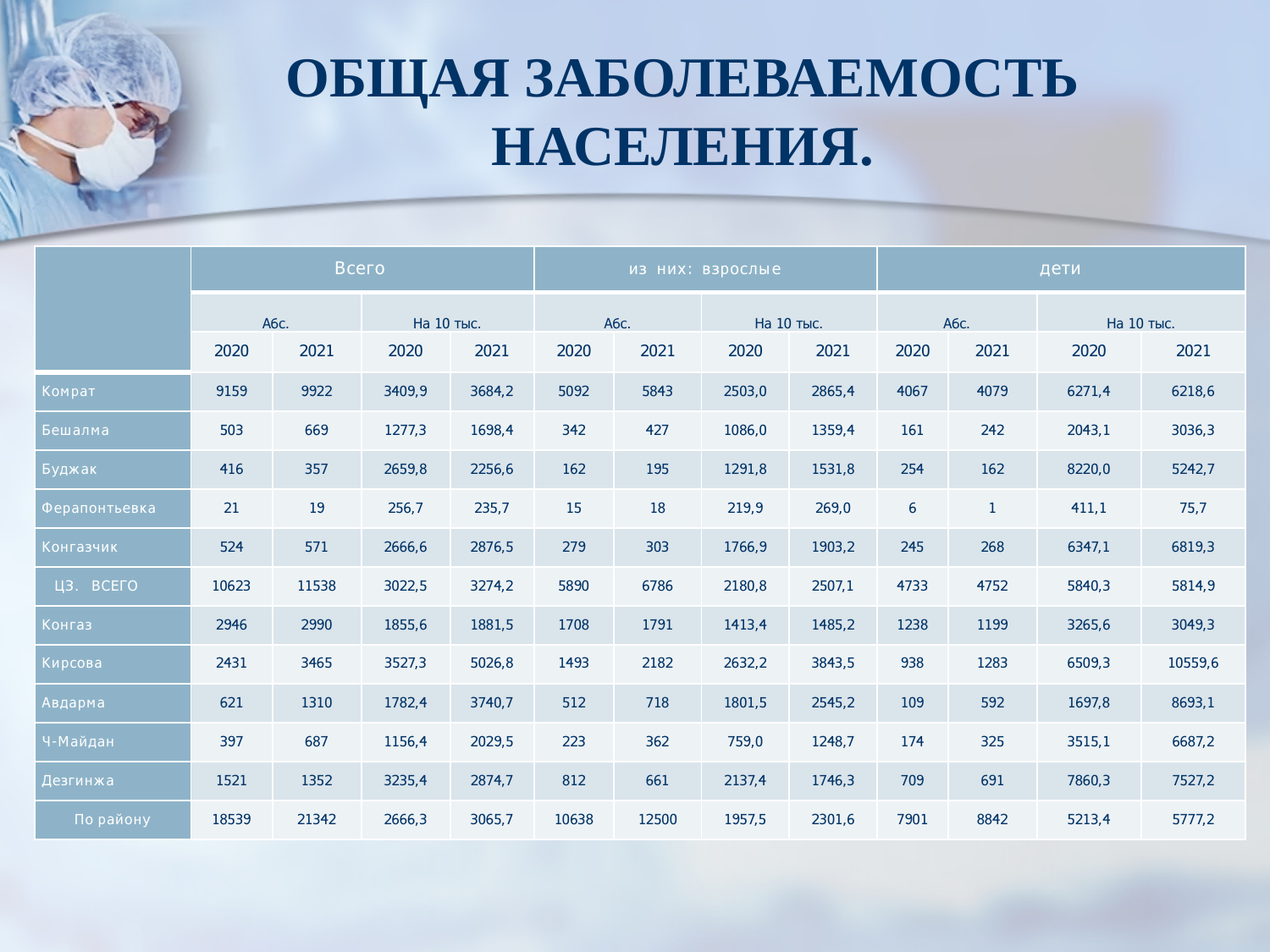

# ОБЩАЯ ЗАБОЛЕВАЕМОСТЬ НАСЕЛЕНИЯ.
|  | Всего |  |  |  | из них: взрослые |  |  |  | дети |  |  |  |
| --- | --- | --- | --- | --- | --- | --- | --- | --- | --- | --- | --- | --- |
|  | Абс. |  | На 10 тыс. |  | Абс. |  | На 10 тыс. |  | Абс. |  | На 10 тыс. |  |
|  | 2020 | 2021 | 2020 | 2021 | 2020 | 2021 | 2020 | 2021 | 2020 | 2021 | 2020 | 2021 |
| Комрат | 9159 | 9922 | 3409,9 | 3684,2 | 5092 | 5843 | 2503,0 | 2865,4 | 4067 | 4079 | 6271,4 | 6218,6 |
| Бешалма | 503 | 669 | 1277,3 | 1698,4 | 342 | 427 | 1086,0 | 1359,4 | 161 | 242 | 2043,1 | 3036,3 |
| Буджак | 416 | 357 | 2659,8 | 2256,6 | 162 | 195 | 1291,8 | 1531,8 | 254 | 162 | 8220,0 | 5242,7 |
| Ферапонтьевка | 21 | 19 | 256,7 | 235,7 | 15 | 18 | 219,9 | 269,0 | 6 | 1 | 411,1 | 75,7 |
| Конгазчик | 524 | 571 | 2666,6 | 2876,5 | 279 | 303 | 1766,9 | 1903,2 | 245 | 268 | 6347,1 | 6819,3 |
| ЦЗ. ВСЕГО | 10623 | 11538 | 3022,5 | 3274,2 | 5890 | 6786 | 2180,8 | 2507,1 | 4733 | 4752 | 5840,3 | 5814,9 |
| Конгаз | 2946 | 2990 | 1855,6 | 1881,5 | 1708 | 1791 | 1413,4 | 1485,2 | 1238 | 1199 | 3265,6 | 3049,3 |
| Кирсова | 2431 | 3465 | 3527,3 | 5026,8 | 1493 | 2182 | 2632,2 | 3843,5 | 938 | 1283 | 6509,3 | 10559,6 |
| Авдарма | 621 | 1310 | 1782,4 | 3740,7 | 512 | 718 | 1801,5 | 2545,2 | 109 | 592 | 1697,8 | 8693,1 |
| Ч-Майдан | 397 | 687 | 1156,4 | 2029,5 | 223 | 362 | 759,0 | 1248,7 | 174 | 325 | 3515,1 | 6687,2 |
| Дезгинжа | 1521 | 1352 | 3235,4 | 2874,7 | 812 | 661 | 2137,4 | 1746,3 | 709 | 691 | 7860,3 | 7527,2 |
| По району | 18539 | 21342 | 2666,3 | 3065,7 | 10638 | 12500 | 1957,5 | 2301,6 | 7901 | 8842 | 5213,4 | 5777,2 |